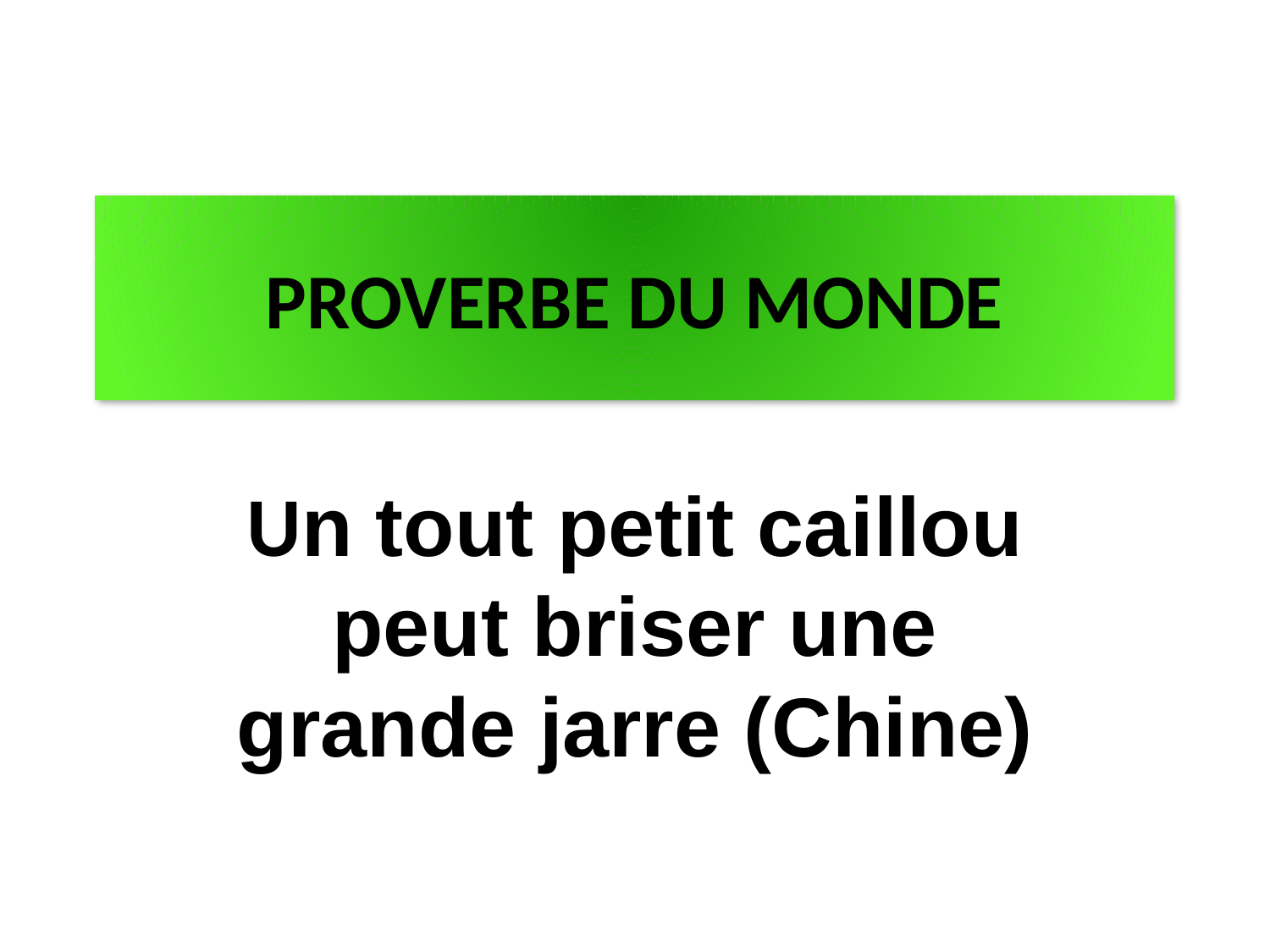

PROVERBE DU MONDE
Un tout petit caillou peut briser une grande jarre (Chine)